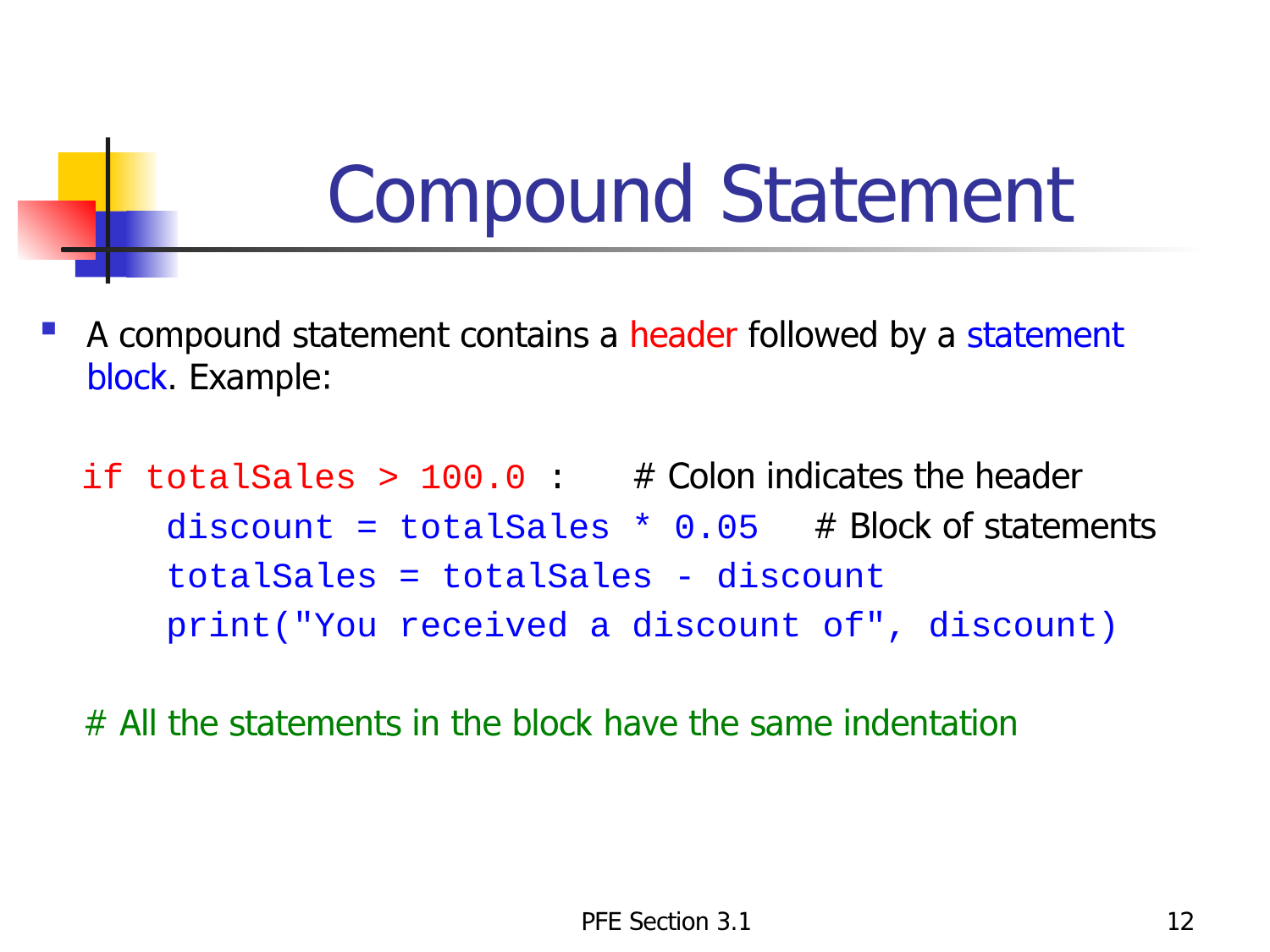

# Compound Statement
A compound statement contains a header followed by a statement block. Example:

  if totalSales > 100.0 :   # Colon indicates the header
	discount = totalSales * 0.05    # Block of statements
	totalSales = totalSales - discount
	print("You received a discount of", discount)

    # All the statements in the block have the same indentation

PFE Section 3.1
12